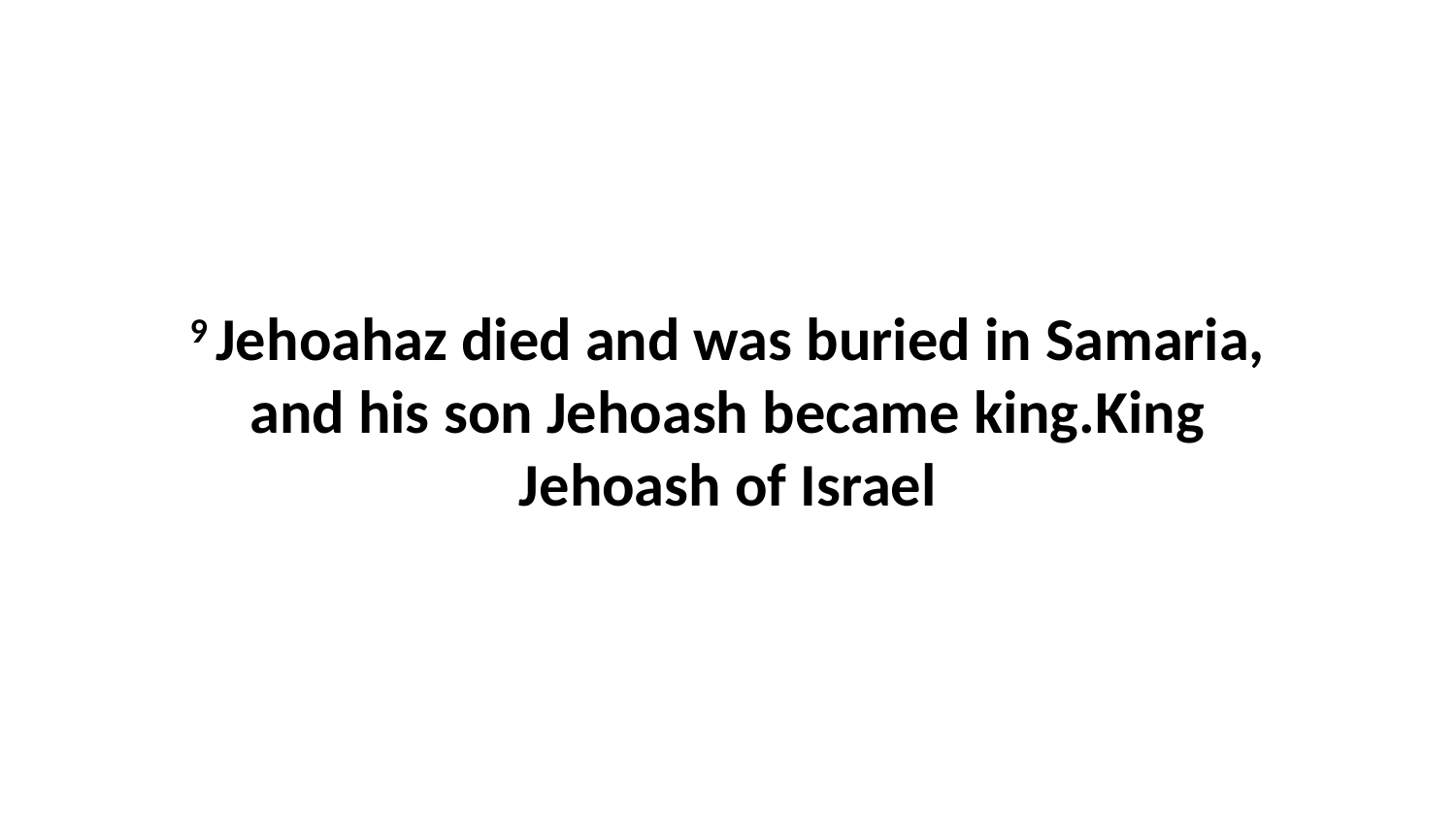

9 Jehoahaz died and was buried in Samaria, and his son Jehoash became king.King Jehoash of Israel